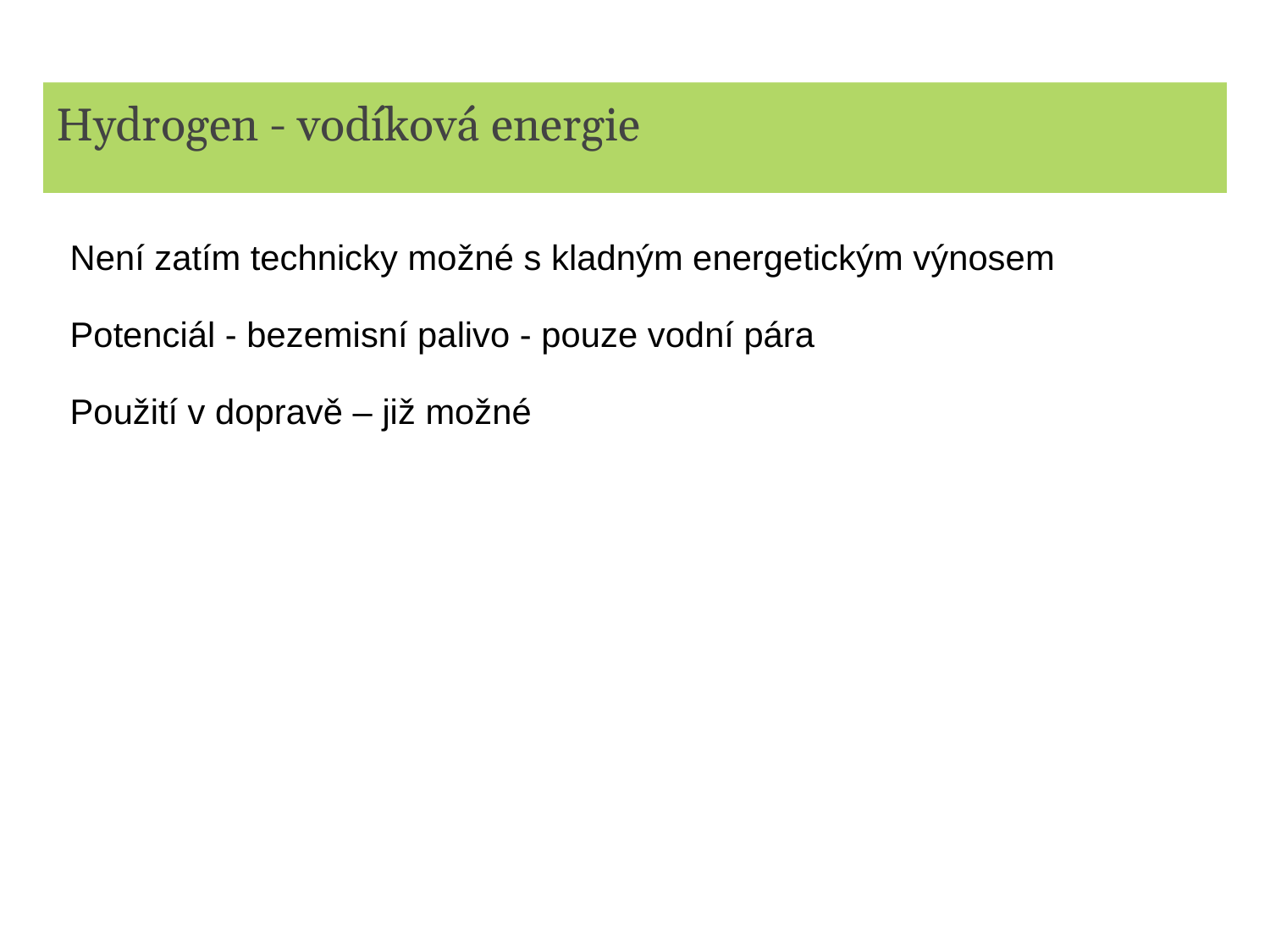

# Hydrogen - vodíková energie
Není zatím technicky možné s kladným energetickým výnosem
Potenciál - bezemisní palivo - pouze vodní pára
Použití v dopravě – již možné